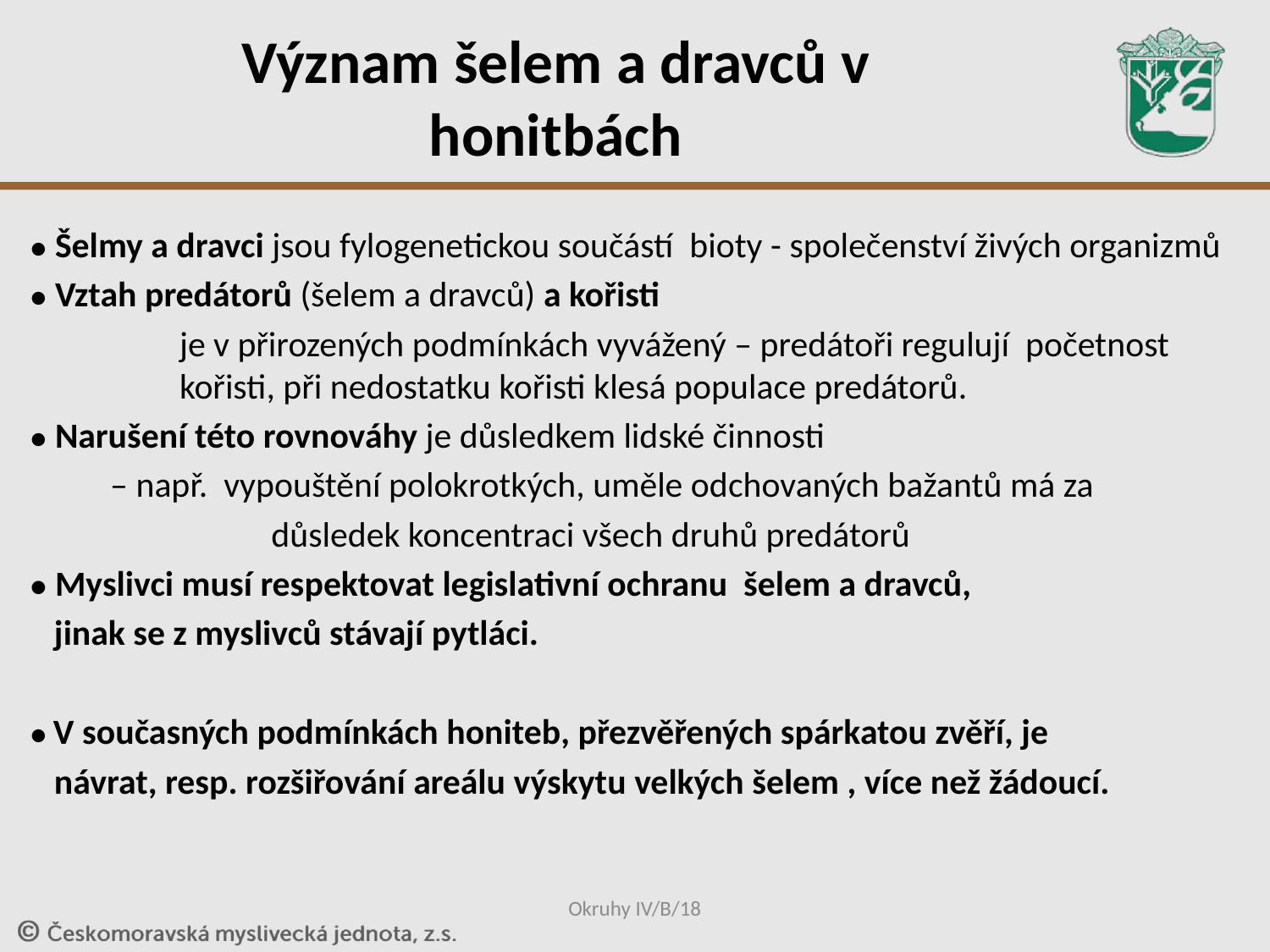

# Význam šelem a dravců v honitbách
● Šelmy a dravci jsou fylogenetickou součástí  bioty - společenství živých organizmů
● Vztah predátorů (šelem a dravců) a kořisti
je v přirozených podmínkách vyvážený – predátoři regulují  početnost kořisti, při nedostatku kořisti klesá populace predátorů.
● Narušení této rovnováhy je důsledkem lidské činnosti
          – např.  vypouštění polokrotkých, uměle odchovaných bažantů má za
                              důsledek koncentraci všech druhů predátorů
● Myslivci musí respektovat legislativní ochranu  šelem a dravců,
   jinak se z myslivců stávají pytláci.

● V současných podmínkách honiteb, přezvěřených spárkatou zvěří, je
   návrat, resp. rozšiřování areálu výskytu velkých šelem , více než žádoucí.

Okruhy IV/B/18